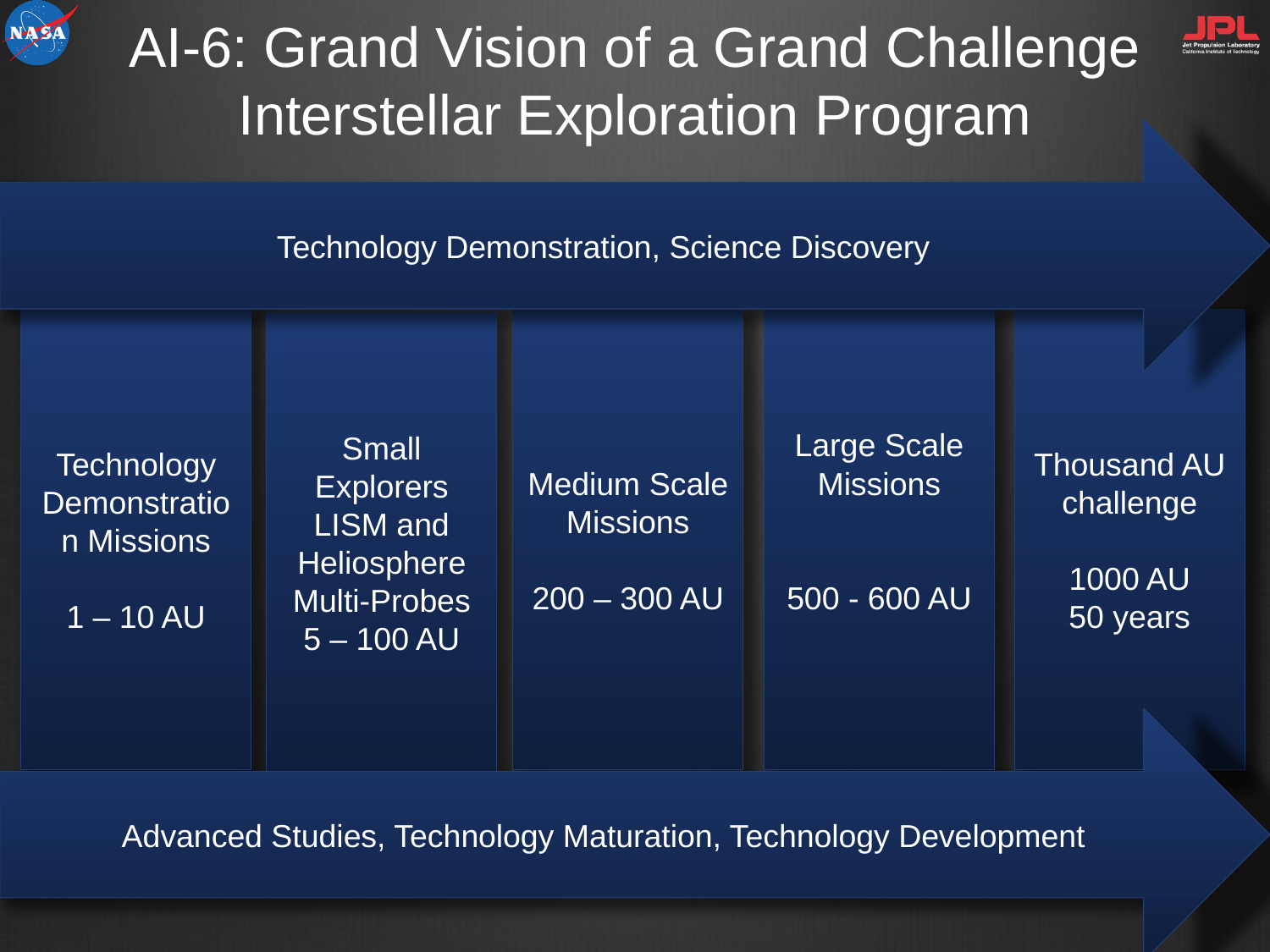

# AI-6: Grand Vision of a Grand Challenge Interstellar Exploration Program
Technology Demonstration, Science Discovery
Technology Demonstration Missions

1 – 10 AU
Medium Scale Missions

200 – 300 AU
Large Scale Missions

500 - 600 AU

Thousand AU challenge

1000 AU
50 years
Small Explorers LISM and Heliosphere
Multi-Probes
5 – 100 AU
Advanced Studies, Technology Maturation, Technology Development